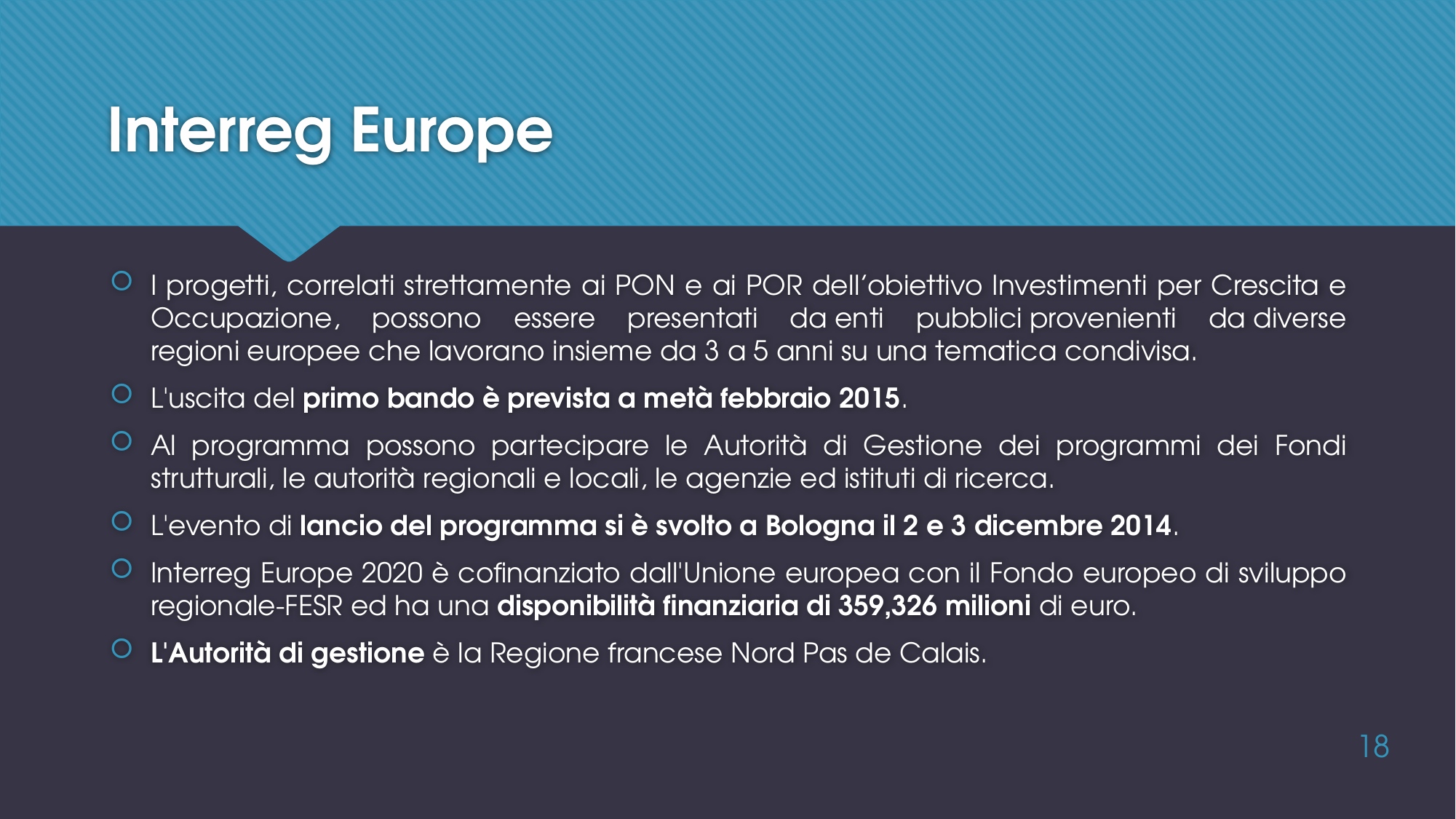

# Interreg Europe
I progetti, correlati strettamente ai PON e ai POR dell’obiettivo Investimenti per Crescita e Occupazione, possono essere presentati da enti pubblici provenienti da diverse regioni europee che lavorano insieme da 3 a 5 anni su una tematica condivisa.
L'uscita del primo bando è prevista a metà febbraio 2015.
Al programma possono partecipare le Autorità di Gestione dei programmi dei Fondi strutturali, le autorità regionali e locali, le agenzie ed istituti di ricerca.
L'evento di lancio del programma si è svolto a Bologna il 2 e 3 dicembre 2014.
Interreg Europe 2020 è cofinanziato dall'Unione europea con il Fondo europeo di sviluppo regionale-FESR ed ha una disponibilità finanziaria di 359,326 milioni di euro.
L'Autorità di gestione è la Regione francese Nord Pas de Calais.

18